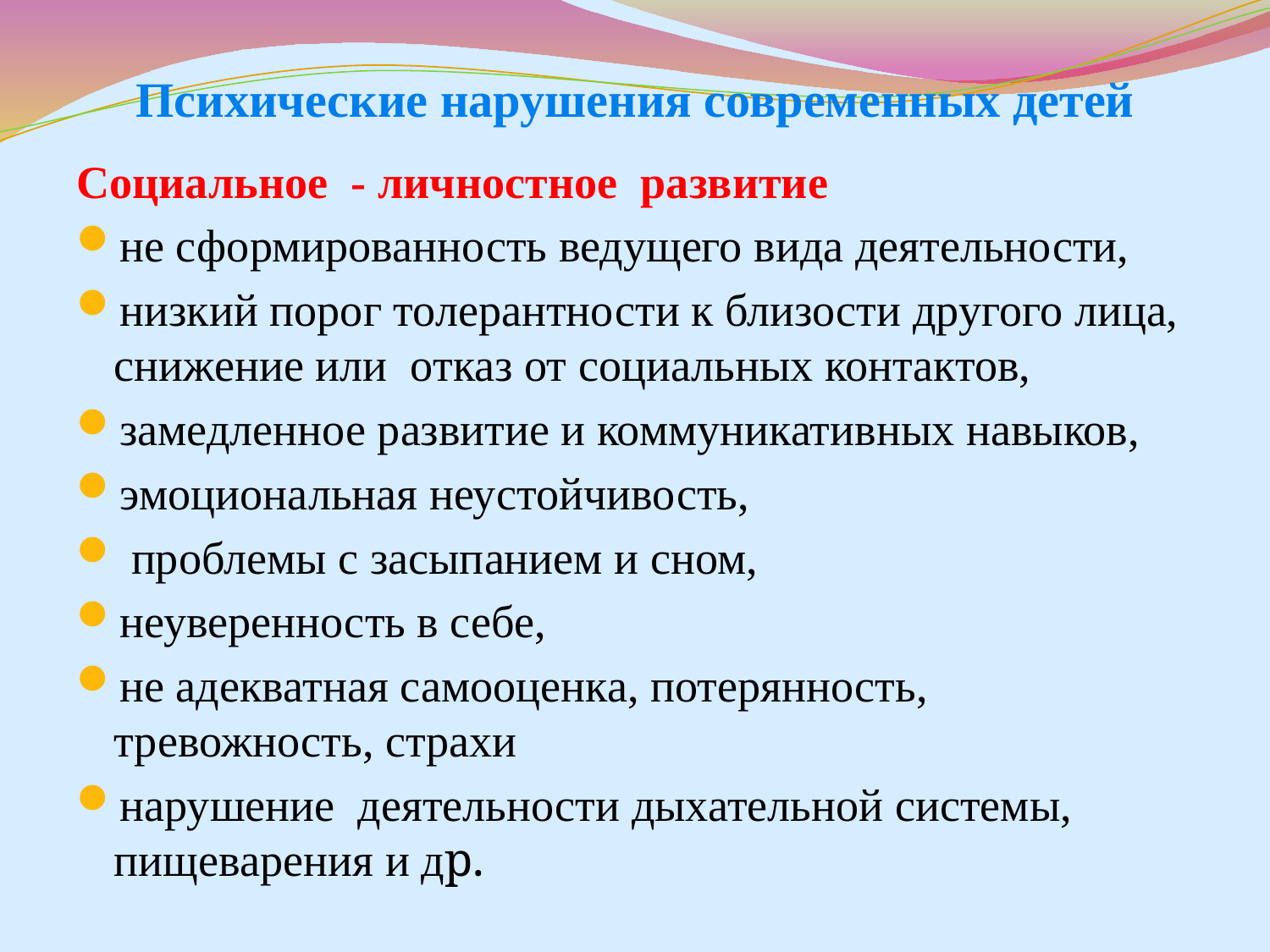

# Психические нарушения современных детей
Социальное  - личностное  развитие
не сформированность ведущего вида деятельности,
низкий порог толерантности к близости другого лица, 
снижение или  отказ от социальных контактов,
замедленное развитие и коммуникативных навыков,
эмоциональная неустойчивость,
 проблемы с засыпанием и сном,
неуверенность в себе,
не адекватная самооценка, потерянность, тревожность, страхи
нарушение  деятельности дыхательной системы, пищеварения и др.